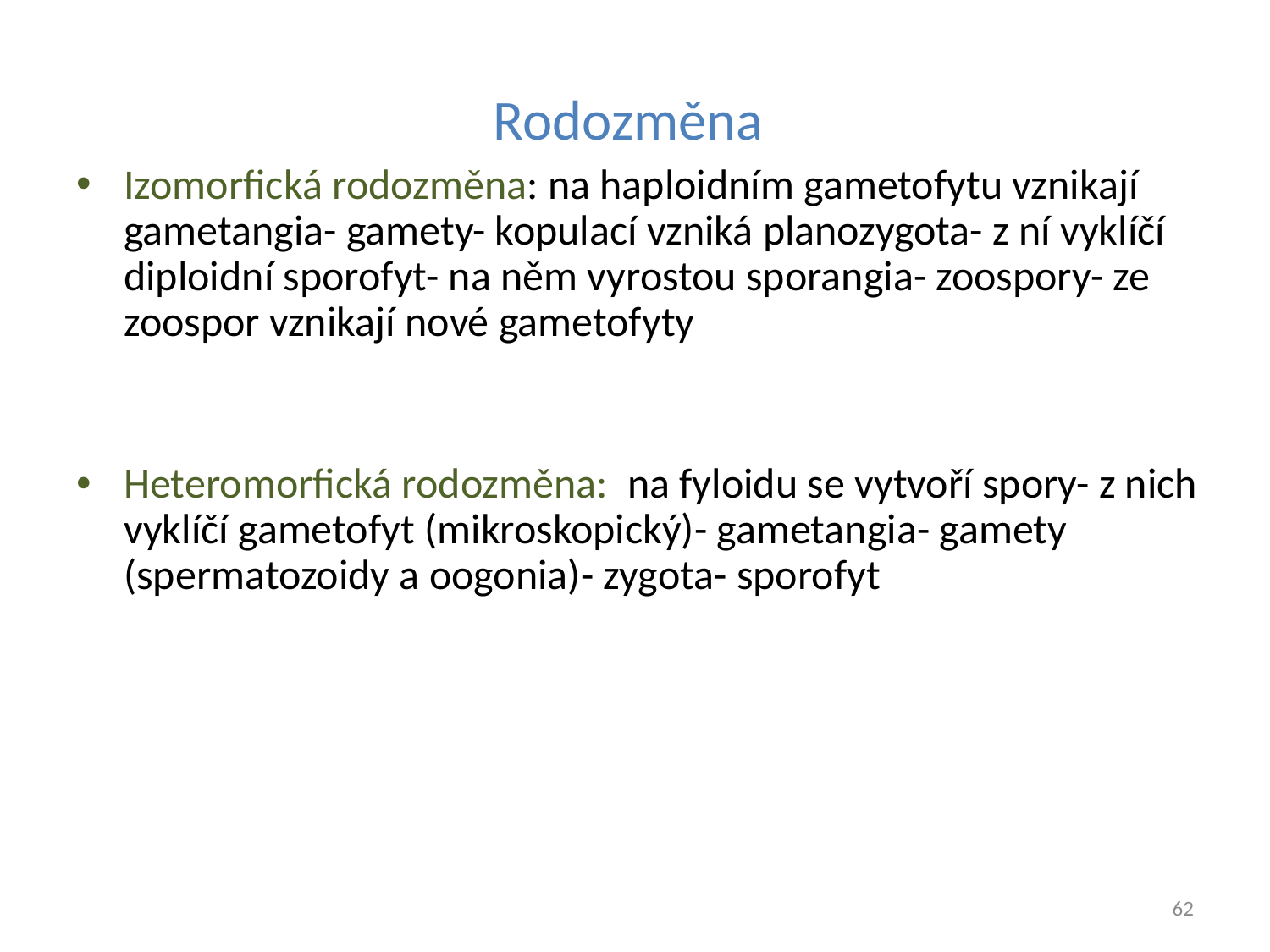

# Rodozměna
Izomorfická rodozměna: na haploidním gametofytu vznikají gametangia- gamety- kopulací vzniká planozygota- z ní vyklíčí diploidní sporofyt- na něm vyrostou sporangia- zoospory- ze zoospor vznikají nové gametofyty

Heteromorfická rodozměna:  na fyloidu se vytvoří spory- z nich vyklíčí gametofyt (mikroskopický)- gametangia- gamety (spermatozoidy a oogonia)- zygota- sporofyt

62